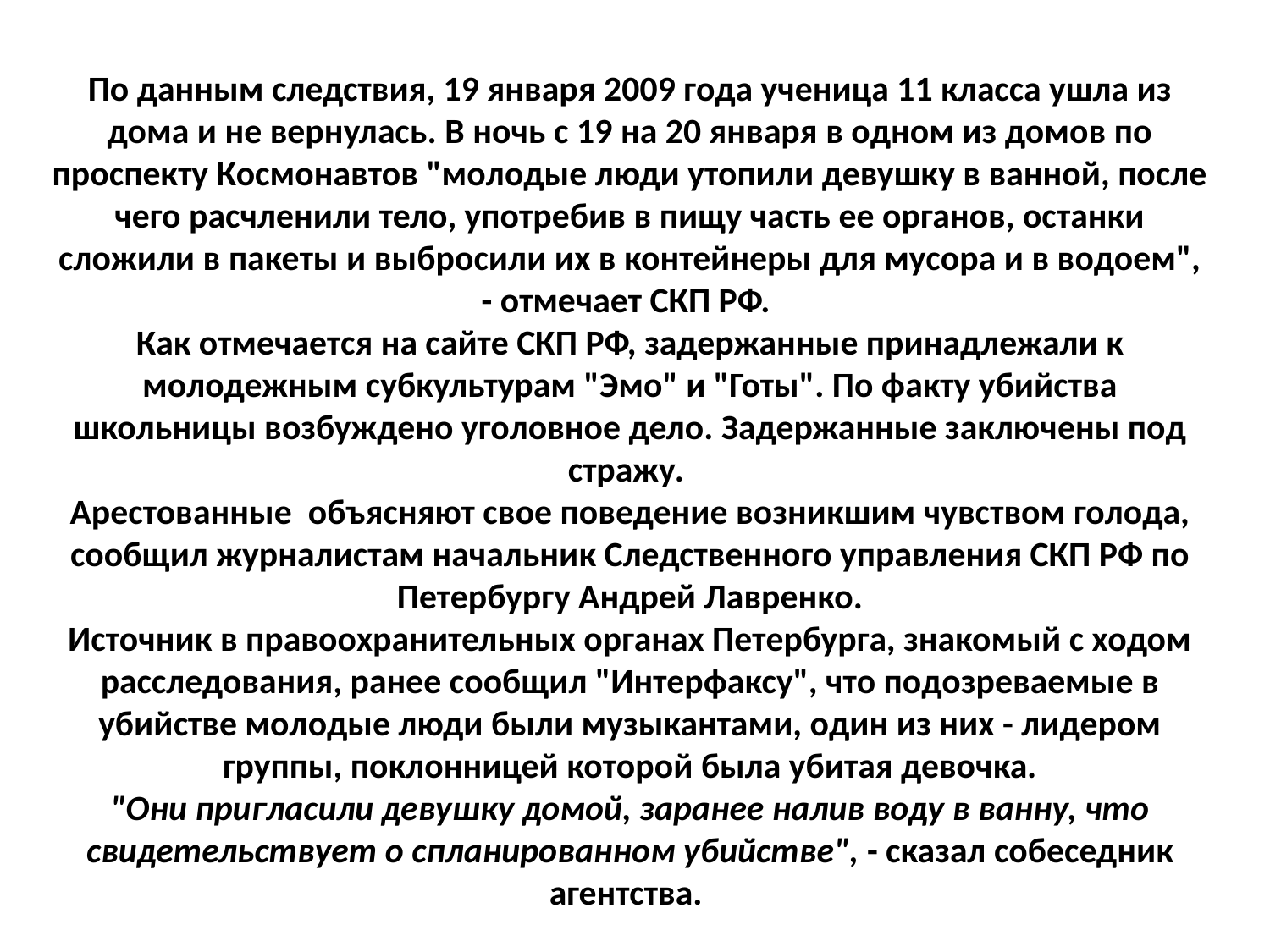

По данным следствия, 19 января 2009 года ученица 11 класса ушла из дома и не вернулась. В ночь с 19 на 20 января в одном из домов по проспекту Космонавтов "молодые люди утопили девушку в ванной, после чего расчленили тело, употребив в пищу часть ее органов, останки сложили в пакеты и выбросили их в контейнеры для мусора и в водоем", - отмечает СКП РФ.
Как отмечается на сайте СКП РФ, задержанные принадлежали к молодежным субкультурам "Эмо" и "Готы". По факту убийства школьницы возбуждено уголовное дело. Задержанные заключены под стражу.
Арестованные  объясняют свое поведение возникшим чувством голода, сообщил журналистам начальник Следственного управления СКП РФ по Петербургу Андрей Лавренко.
Источник в правоохранительных органах Петербурга, знакомый с ходом расследования, ранее сообщил "Интерфаксу", что подозреваемые в убийстве молодые люди были музыкантами, один из них - лидером группы, поклонницей которой была убитая девочка.
"Они пригласили девушку домой, заранее налив воду в ванну, что свидетельствует о спланированном убийстве", - сказал собеседник агентства.